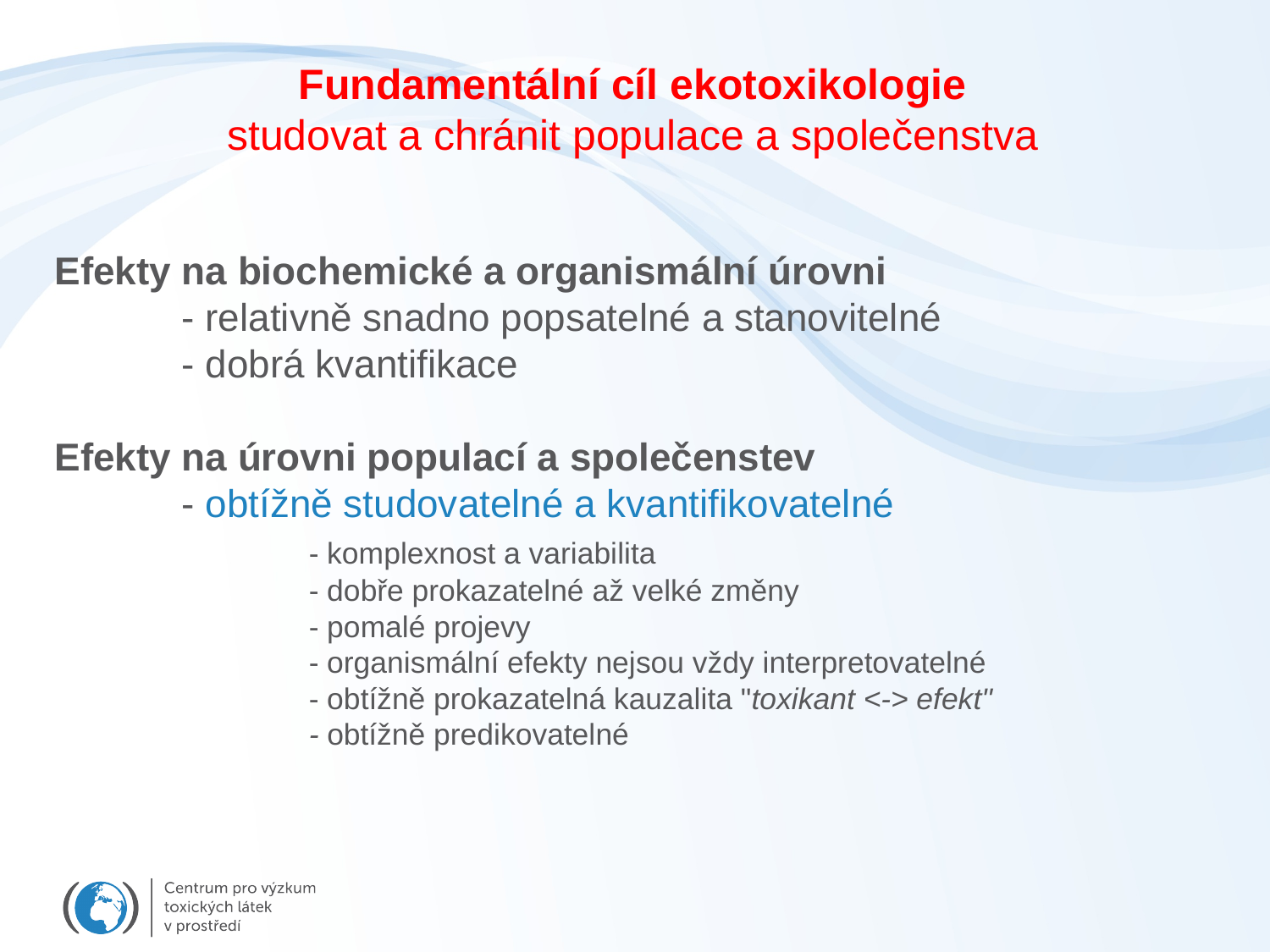

Fundamentální cíl ekotoxikologie
studovat a chránit populace a společenstva

Efekty na biochemické a organismální úrovni
	- relativně snadno popsatelné a stanovitelné
	- dobrá kvantifikace

Efekty na úrovni populací a společenstev
	- obtížně studovatelné a kvantifikovatelné
		- komplexnost a variabilita
		- dobře prokazatelné až velké změny
		- pomalé projevy
		- organismální efekty nejsou vždy interpretovatelné 				- obtížně prokazatelná kauzalita "toxikant <-> efekt"
		- obtížně predikovatelné